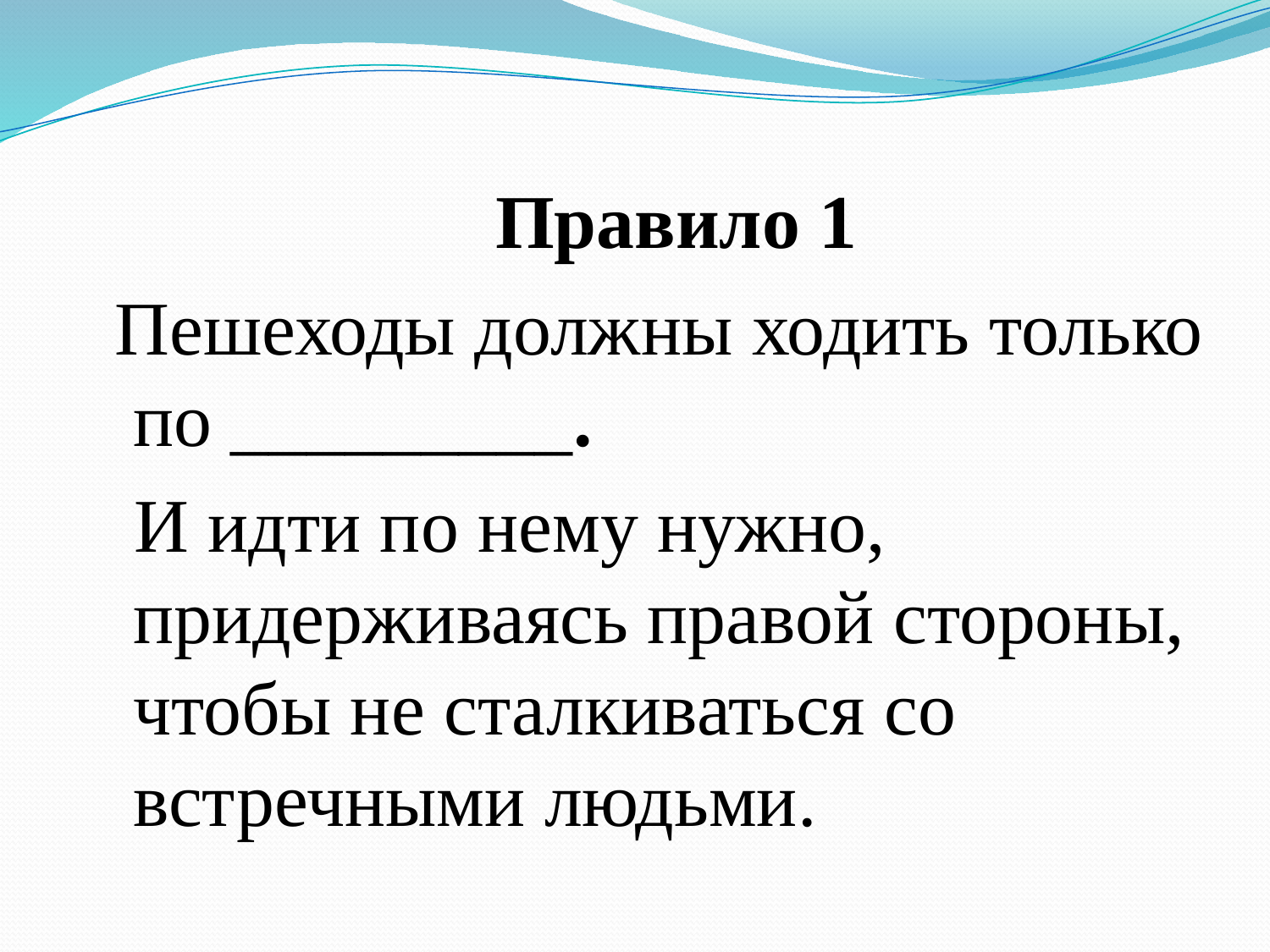

Правило 1
 Пешеходы должны ходить только по _________.
  И идти по нему нужно, придерживаясь правой стороны, чтобы не сталкиваться со встречными людьми.